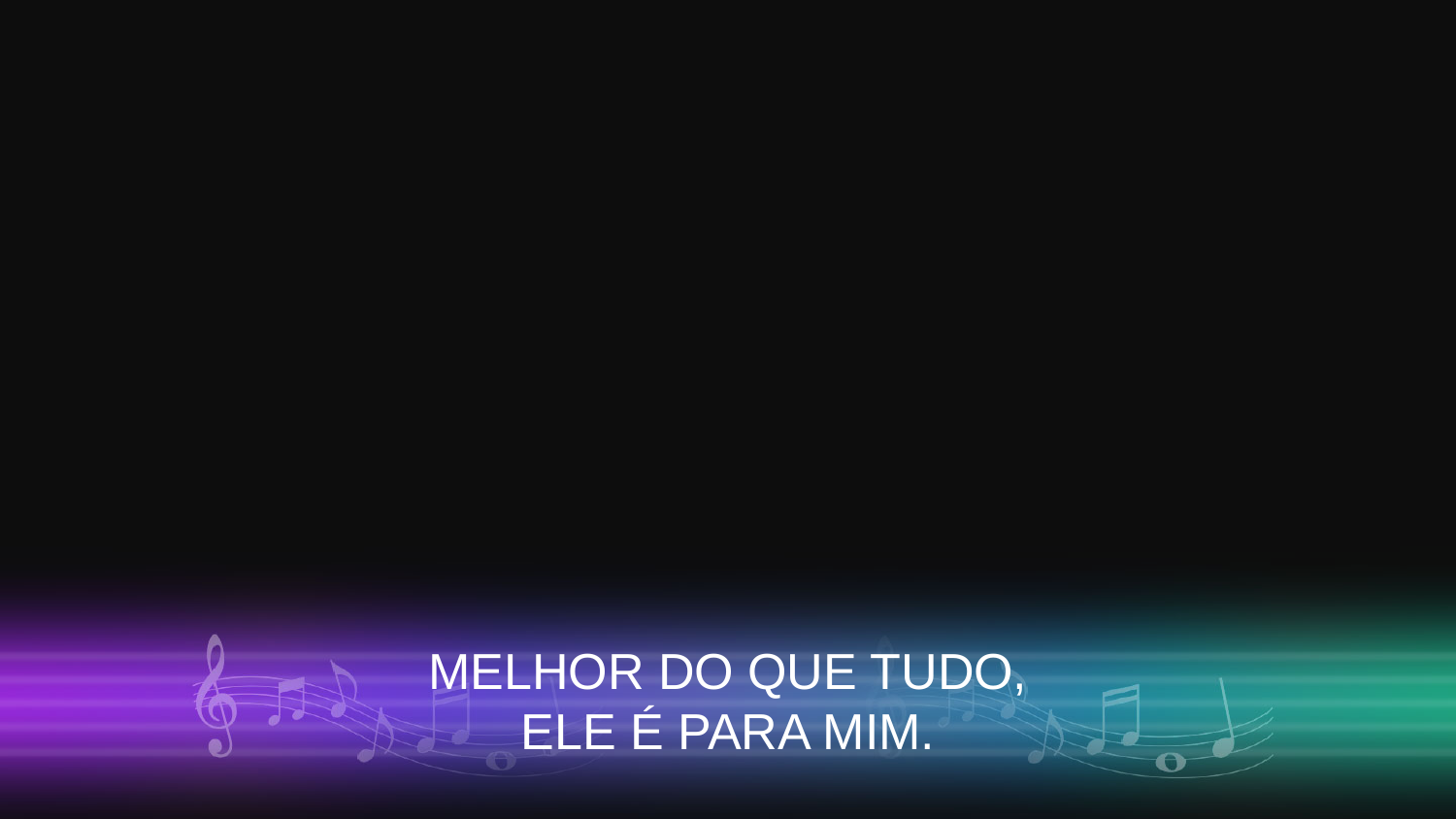

MELHOR DO QUE TUDO,
ELE É PARA MIM.